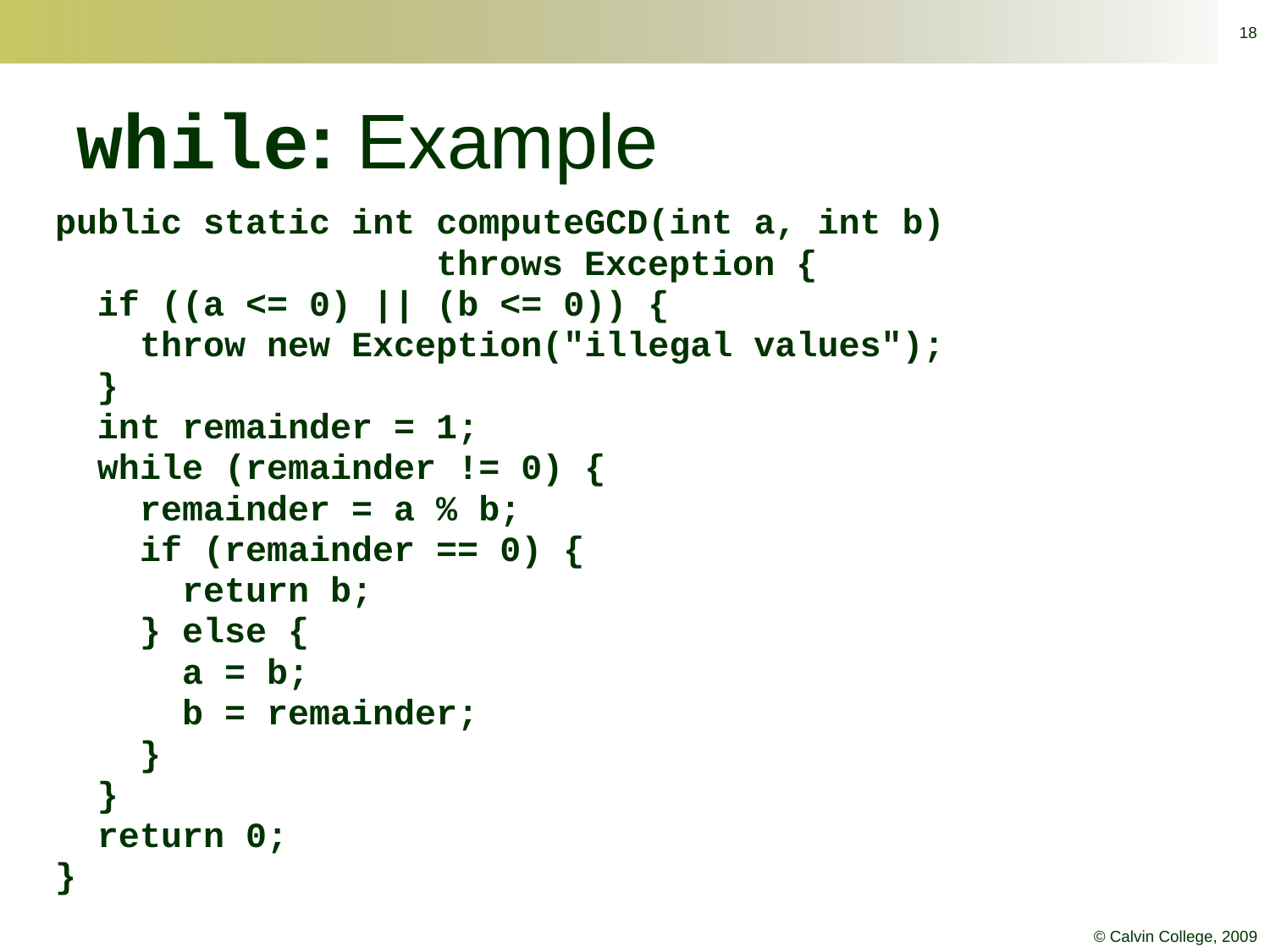

18
# while: Example
public static int computeGCD(int a, int b)
                  throws Exception {
  if ((a <= 0) || (b <= 0)) {
    throw new Exception("illegal values");
  }
  int remainder = 1;
  while (remainder != 0) {
    remainder = a % b;
    if (remainder == 0) {
      return b;
    } else {
      a = b;
      b = remainder;
    }
  }
  return 0;
}